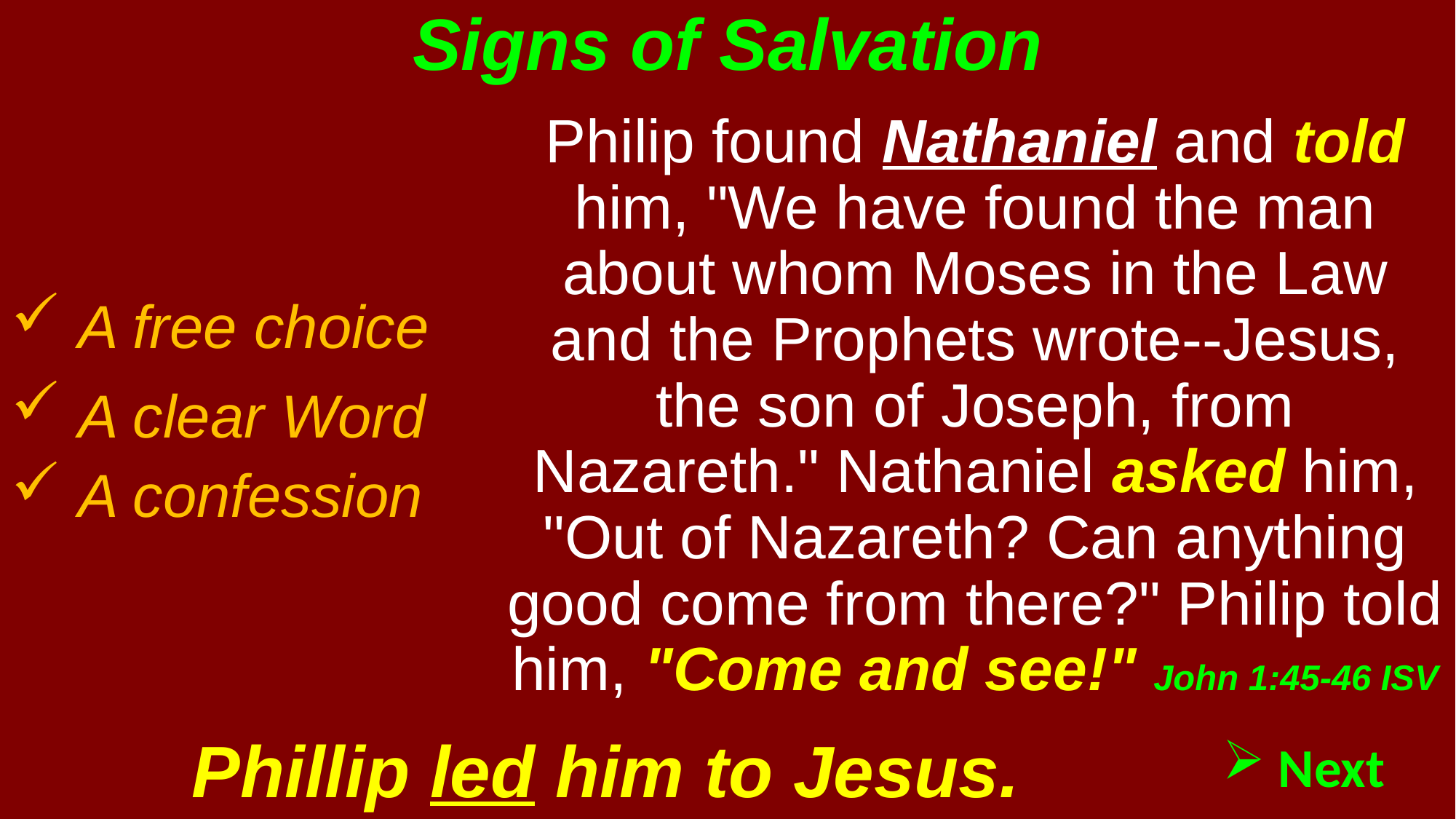

# Signs of Salvation
Philip found Nathaniel and told him, "We have found the man about whom Moses in the Law and the Prophets wrote--Jesus, the son of Joseph, from Nazareth." Nathaniel asked him, "Out of Nazareth? Can anything good come from there?" Philip told him, "Come and see!" John 1:45-46 ISV
 A free choice
 A clear Word
 A confession

Phillip led him to Jesus.
 Next